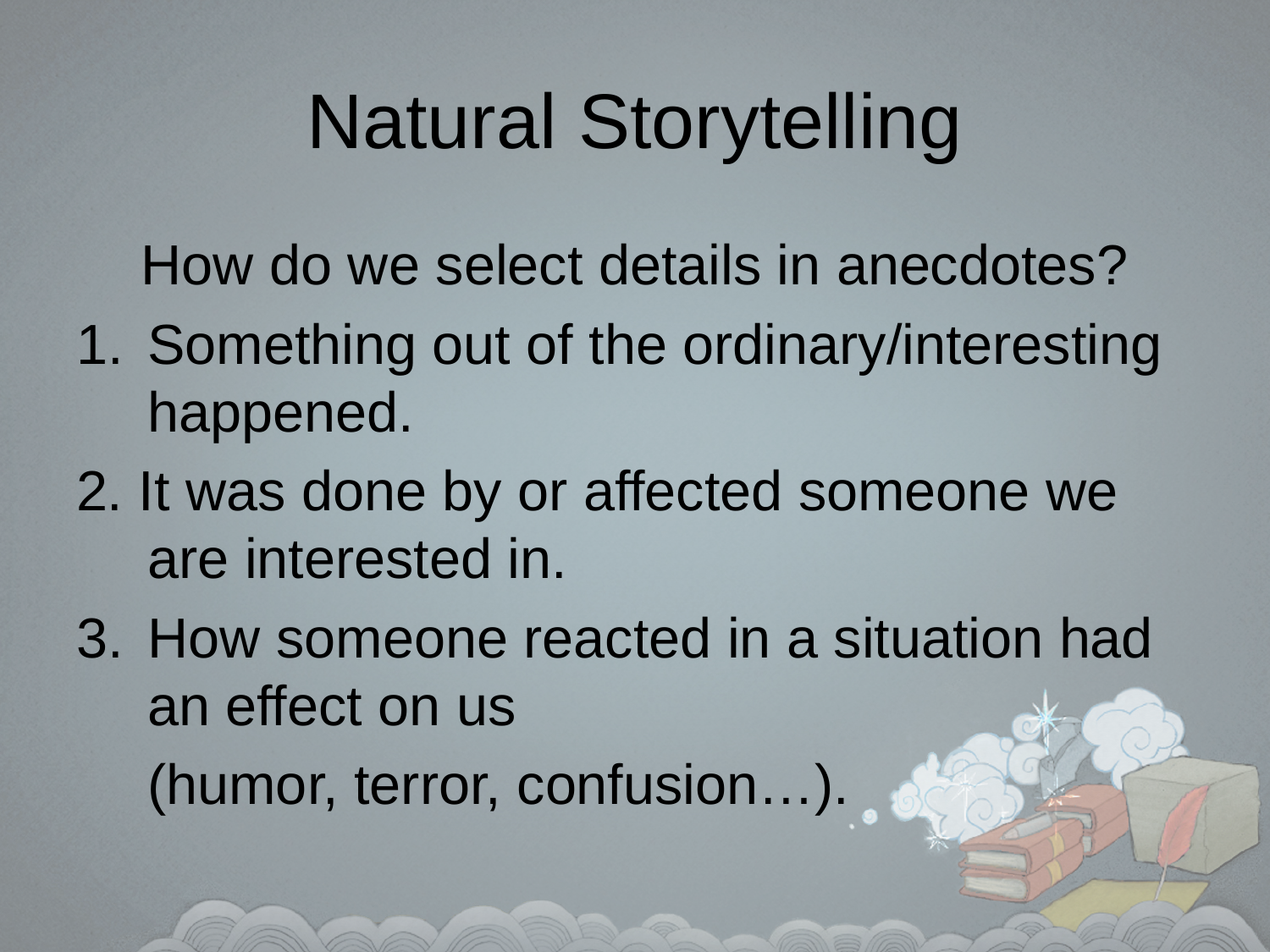

# Natural Storytelling
How do we select details in anecdotes?
Something out of the ordinary/interesting happened.
2. It was done by or affected someone we are interested in.
How someone reacted in a situation had an effect on us
	(humor, terror, confusion…).